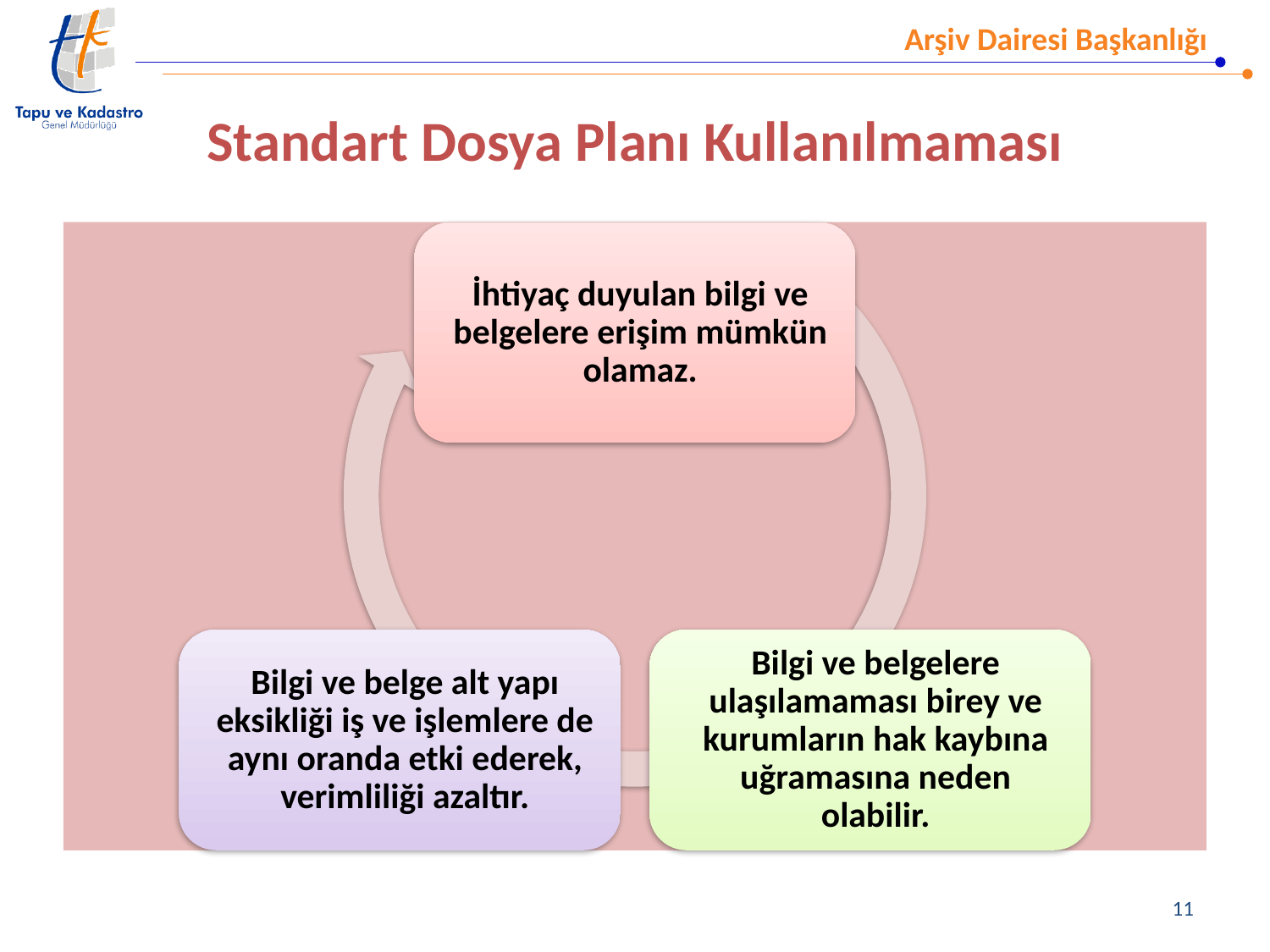

# Standart Dosya Planı Kullanılmaması
İhtiyaç duyulan bilgi ve belgelere erişim mümkün olamaz.
Bilgi ve belgelere ulaşılamaması birey ve kurumların hak kaybına uğramasına neden olabilir.
Bilgi ve belge alt yapı eksikliği iş ve işlemlere de aynı oranda etki ederek, verimliliği azaltır.
11